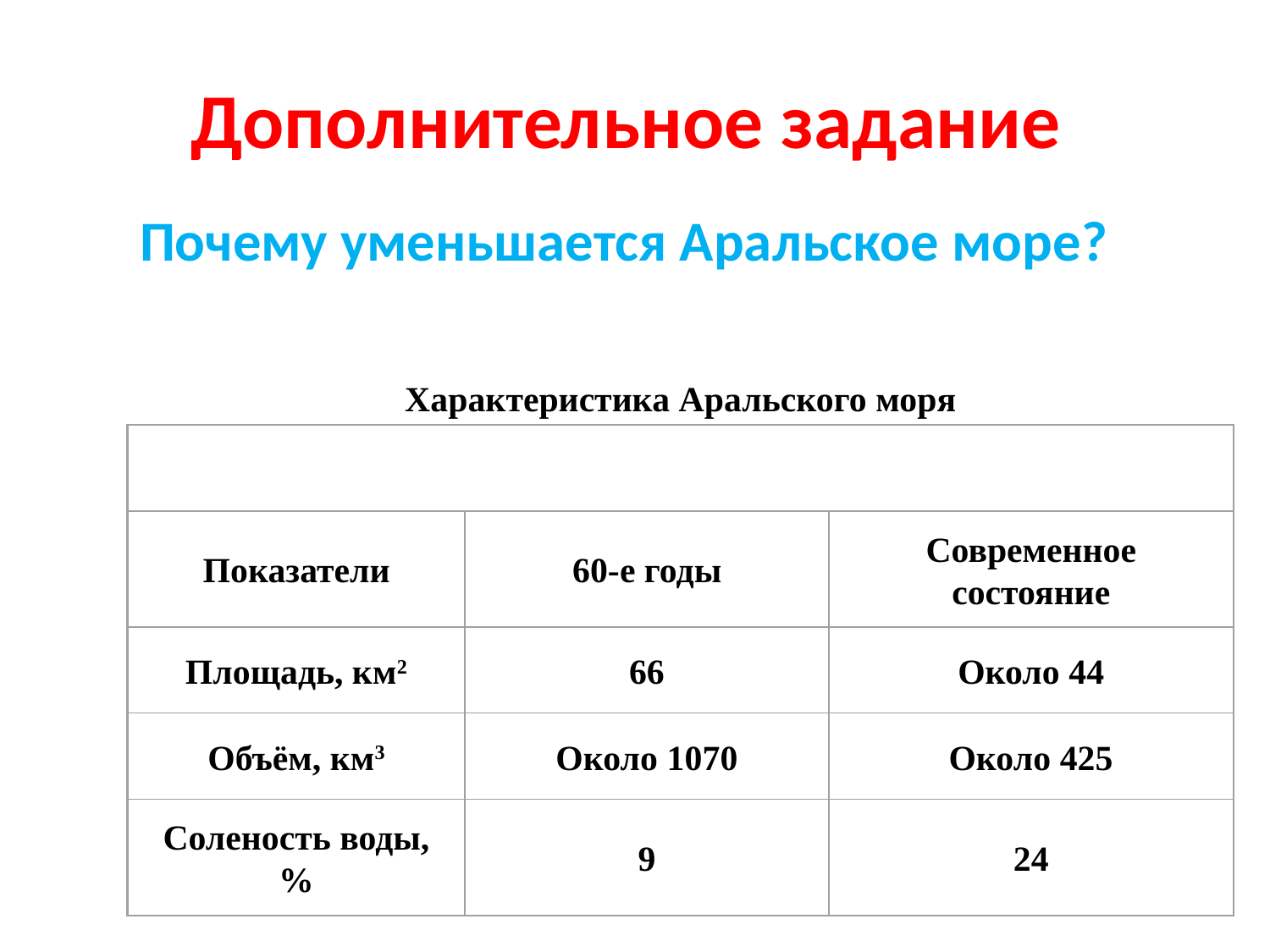

# Дополнительное задание
Почему уменьшается Аральское море?

Характеристика Аральского моря

Показатели

60-е годы

Современное состояние

Площадь, км2

66

Около 44

Объём, км3

Около 1070

Около 425

Соленость воды, %

9

24